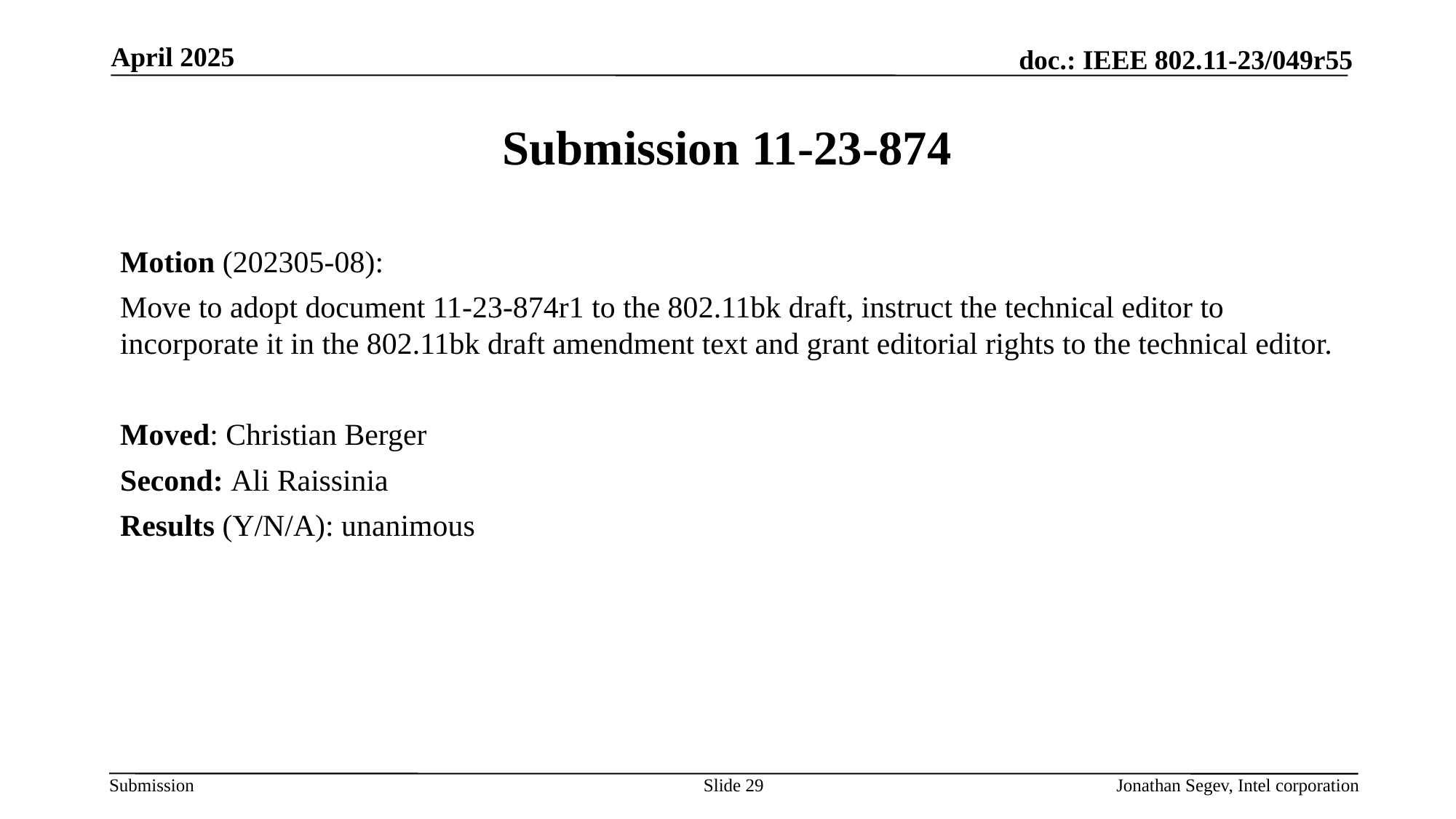

April 2025
# Submission 11-23-874
Motion (202305-08):
Move to adopt document 11-23-874r1 to the 802.11bk draft, instruct the technical editor to incorporate it in the 802.11bk draft amendment text and grant editorial rights to the technical editor.

Moved: Christian Berger
Second: Ali Raissinia
Results (Y/N/A): unanimous

Slide 29
Jonathan Segev, Intel corporation